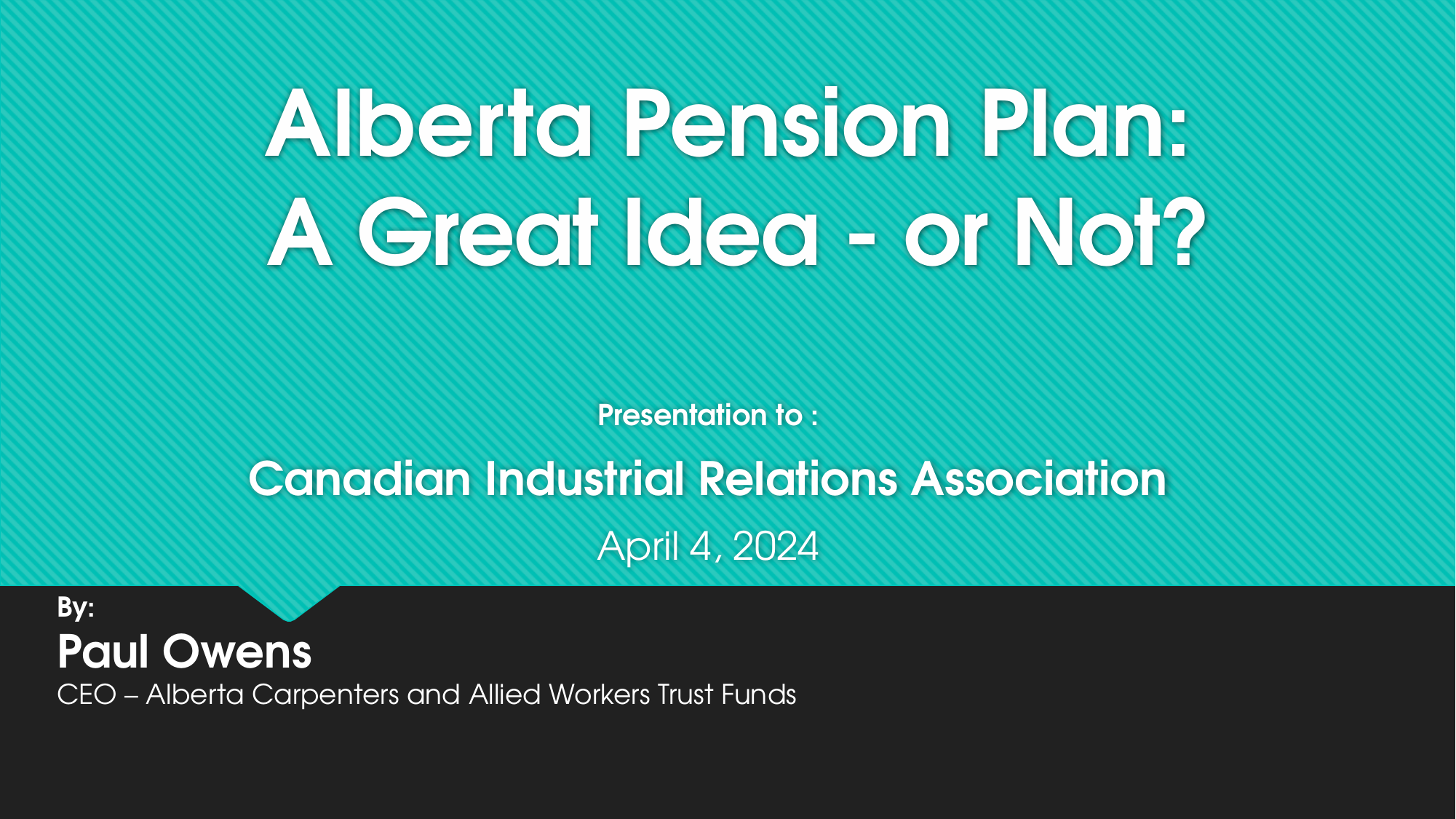

# Alberta Pension Plan: A Great Idea - or Not?
Presentation to :
Canadian Industrial Relations Association
April 4, 2024

By:
Paul Owens
CEO – Alberta Carpenters and Allied Workers Trust Funds